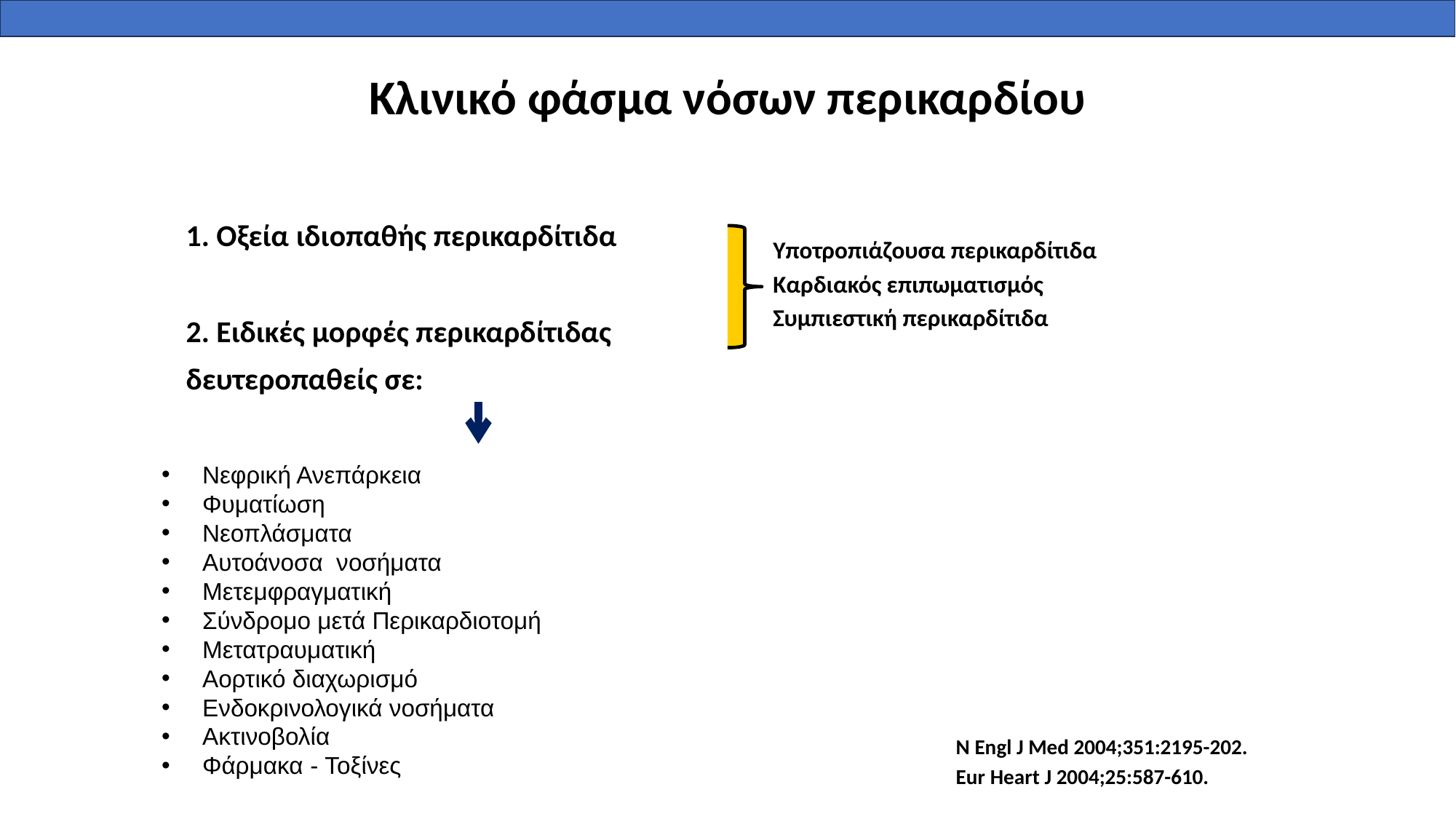

Κλινικό φάσμα νόσων περικαρδίου
1. Οξεία ιδιοπαθής περικαρδίτιδα

2. Ειδικές μορφές περικαρδίτιδας
δευτεροπαθείς σε:

Υποτροπιάζουσα περικαρδίτιδα
Καρδιακός επιπωματισμός
Συμπιεστική περικαρδίτιδα

 Νεφρική Ανεπάρκεια
 Φυματίωση
 Νεοπλάσματα
 Αυτοάνοσα  νοσήματα
 Μετεμφραγματική
 Σύνδρομο μετά Περικαρδιοτομή
 Μετατραυματική
 Αορτικό διαχωρισμό
 Ενδοκρινολογικά νοσήματα
 Ακτινοβολία
 Φάρμακα - Τοξίνες
N Engl J Med 2004;351:2195-202.
Eur Heart J 2004;25:587-610.